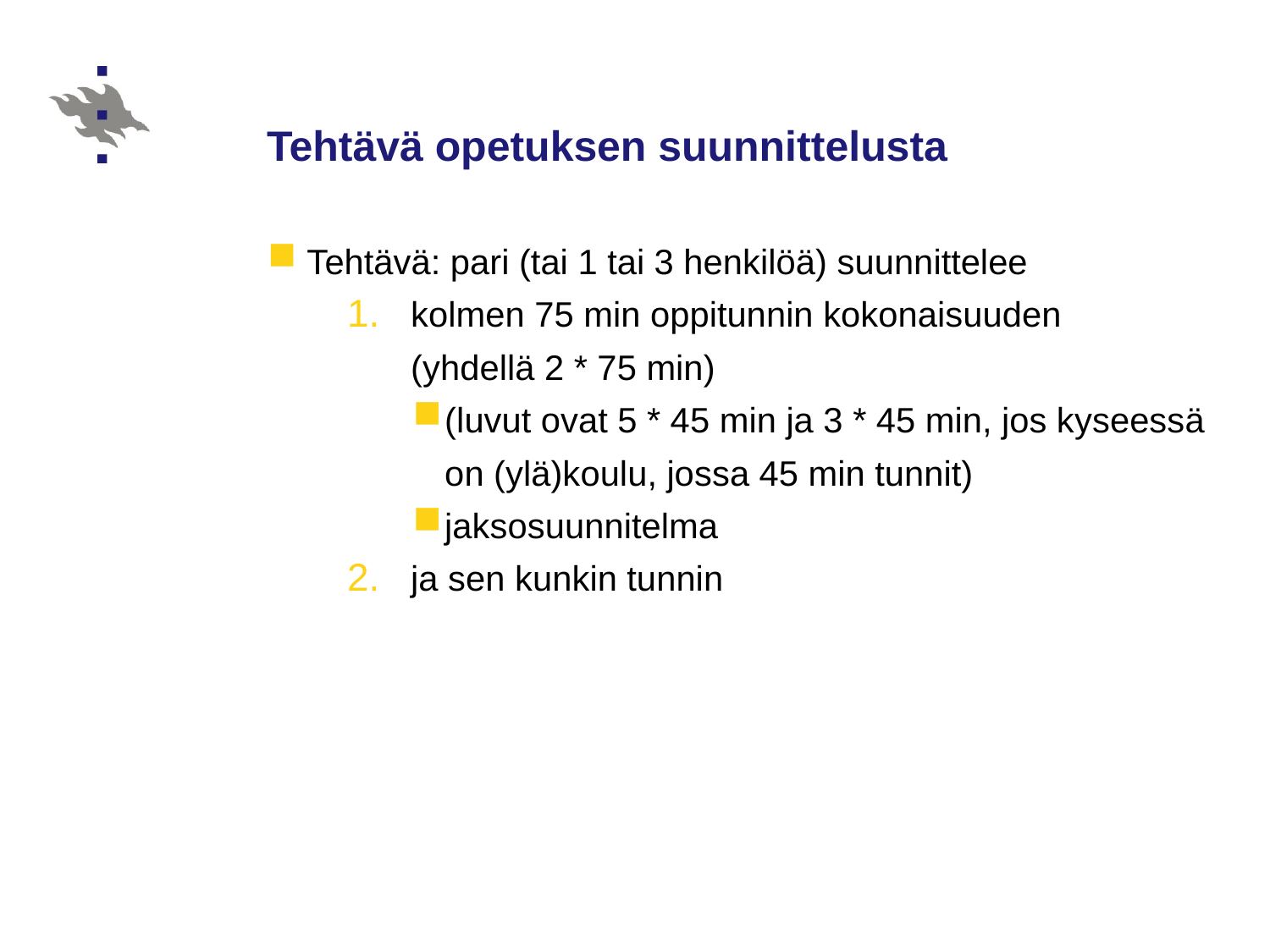

# Tehtävä opetuksen suunnittelusta
Tehtävä: pari (tai 1 tai 3 henkilöä) suunnittelee
kolmen 75 min oppitunnin kokonaisuuden
(yhdellä 2 * 75 min)
(luvut ovat 5 * 45 min ja 3 * 45 min, jos kyseessä on (ylä)koulu, jossa 45 min tunnit)
jaksosuunnitelma
ja sen kunkin tunnin